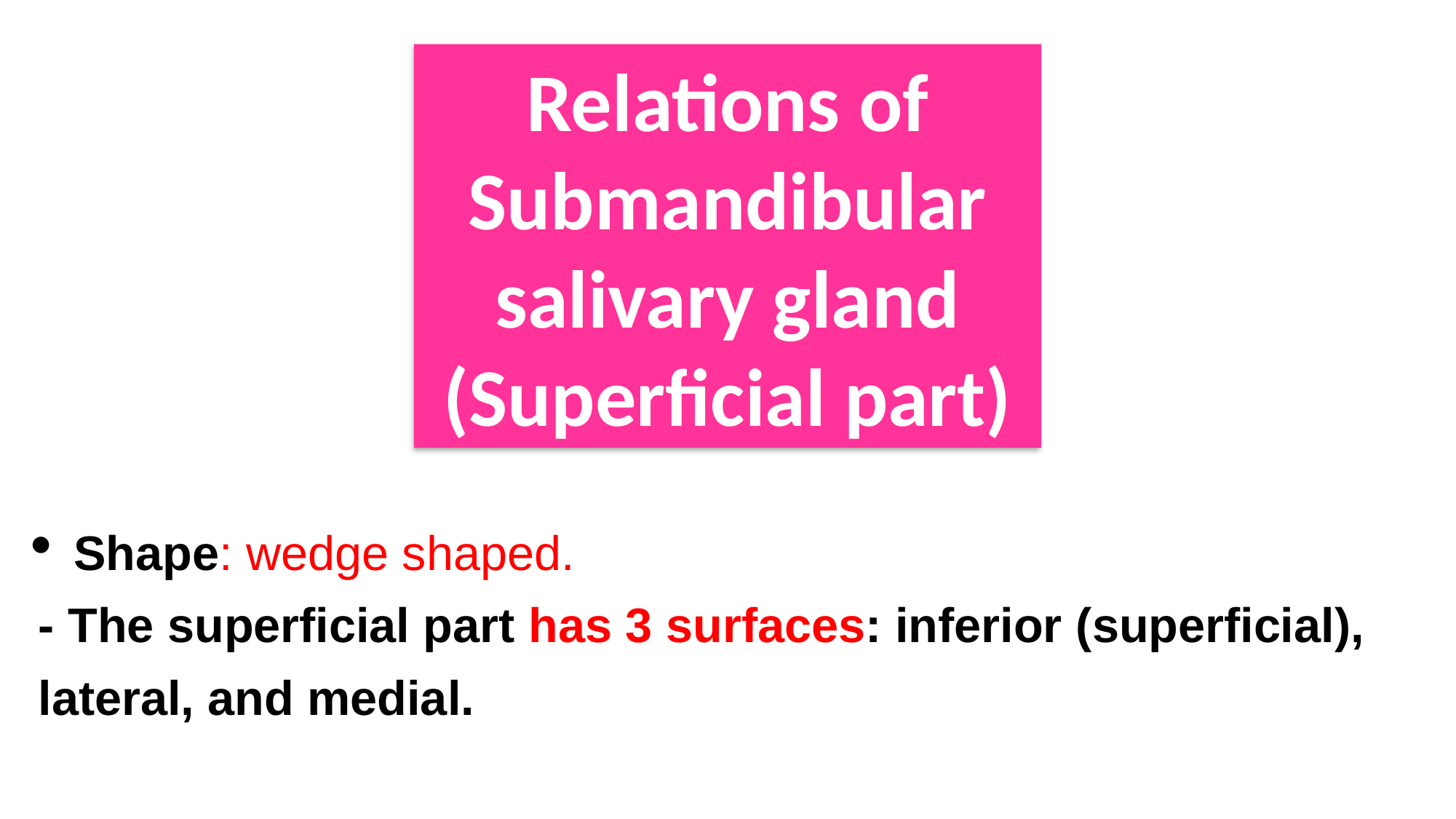

Relations of Submandibular salivary gland (Superficial part)
Shape: wedge shaped.
- The superficial part has 3 surfaces: inferior (superficial), lateral, and medial.